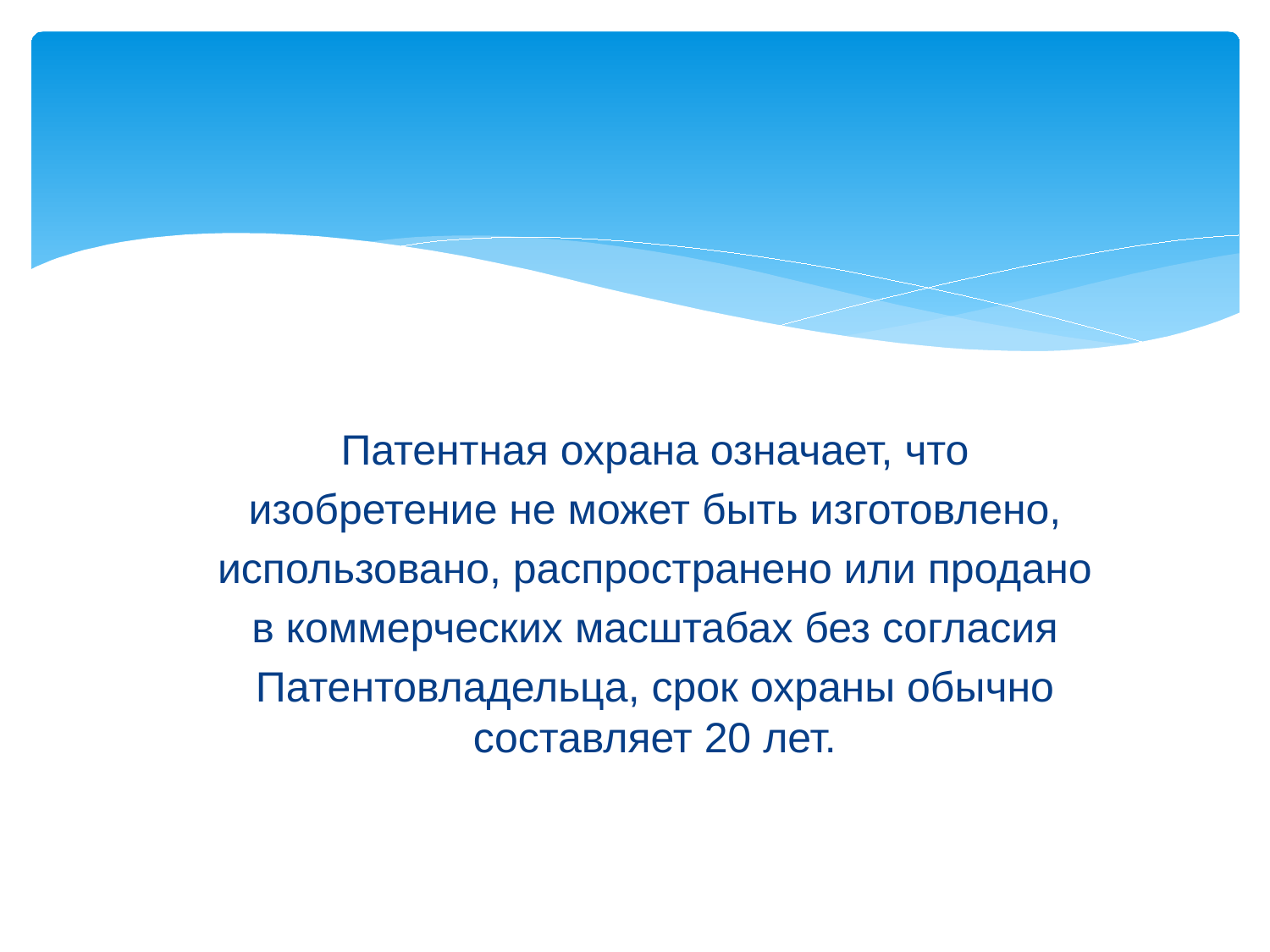

Патентная охрана означает, что
изобретение не может быть изготовлено,
использовано, распространено или продано
в коммерческих масштабах без согласия
Патентовладельца, срок охраны обычно составляет 20 лет.